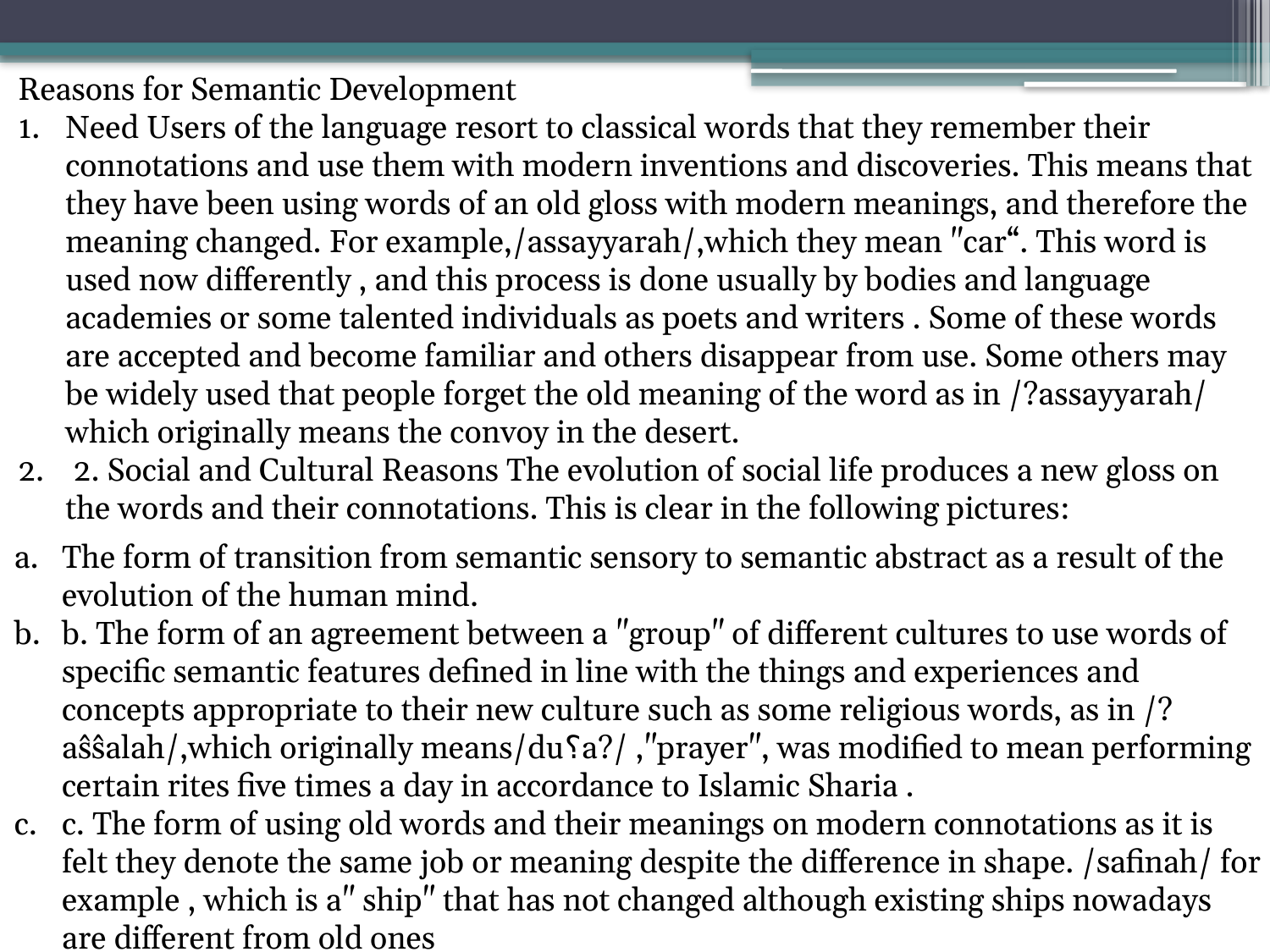

Reasons for Semantic Development
Need Users of the language resort to classical words that they remember their connotations and use them with modern inventions and discoveries. This means that they have been using words of an old gloss with modern meanings, and therefore the meaning changed. For example,/assayyarah/,which they mean "car“. This word is used now differently , and this process is done usually by bodies and language academies or some talented individuals as poets and writers . Some of these words are accepted and become familiar and others disappear from use. Some others may be widely used that people forget the old meaning of the word as in /?assayyarah/ which originally means the convoy in the desert.
 2. Social and Cultural Reasons The evolution of social life produces a new gloss on the words and their connotations. This is clear in the following pictures:

The form of transition from semantic sensory to semantic abstract as a result of the evolution of the human mind.
b. The form of an agreement between a "group" of different cultures to use words of specific semantic features defined in line with the things and experiences and concepts appropriate to their new culture such as some religious words, as in /?aŝŝalah/,which originally means/du؟a?/ ,"prayer", was modified to mean performing certain rites five times a day in accordance to Islamic Sharia .
c. The form of using old words and their meanings on modern connotations as it is felt they denote the same job or meaning despite the difference in shape. /safinah/ for example , which is a" ship" that has not changed although existing ships nowadays are different from old ones